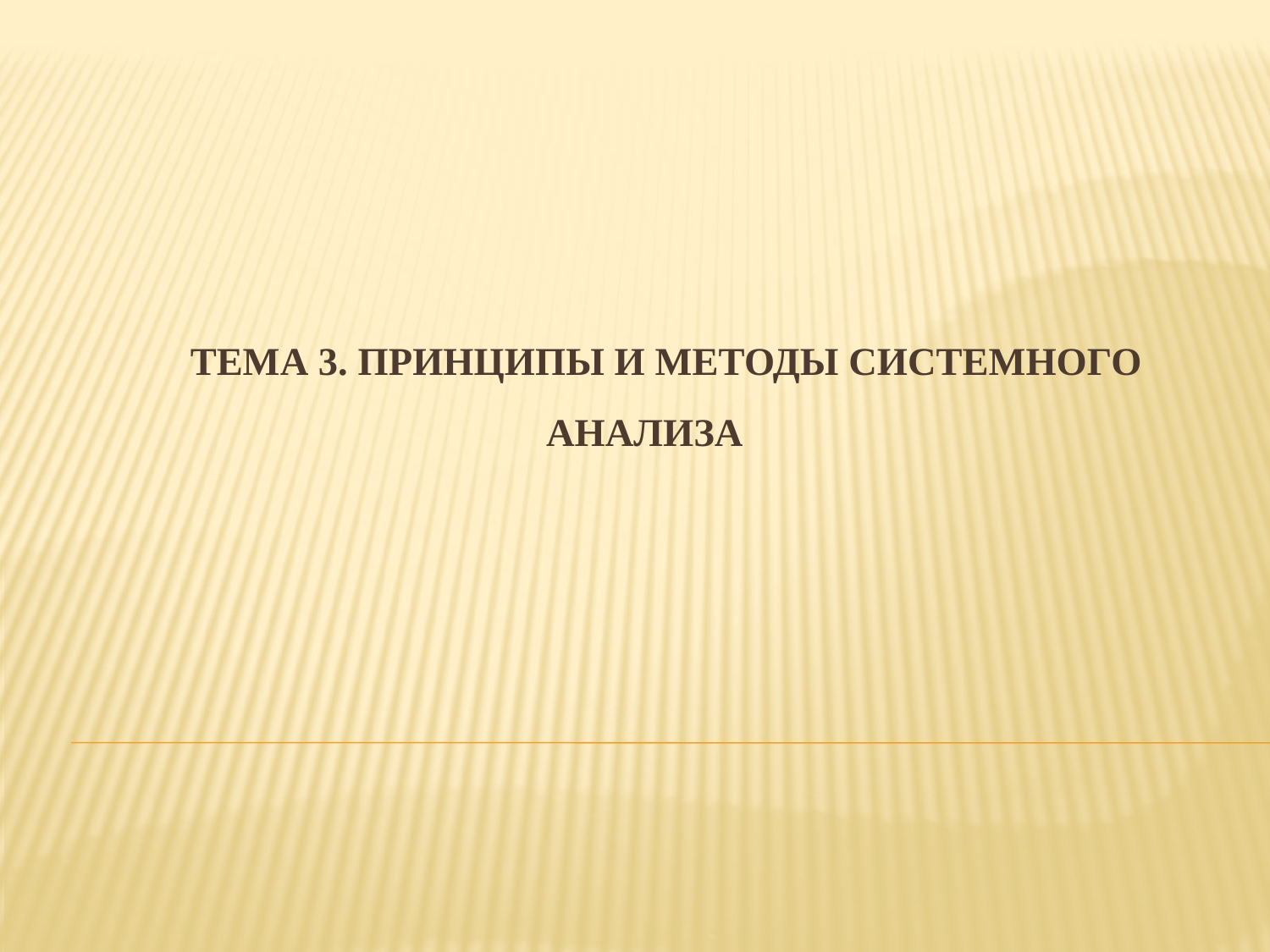

# Тема 3. Принципы и методы системного анализа